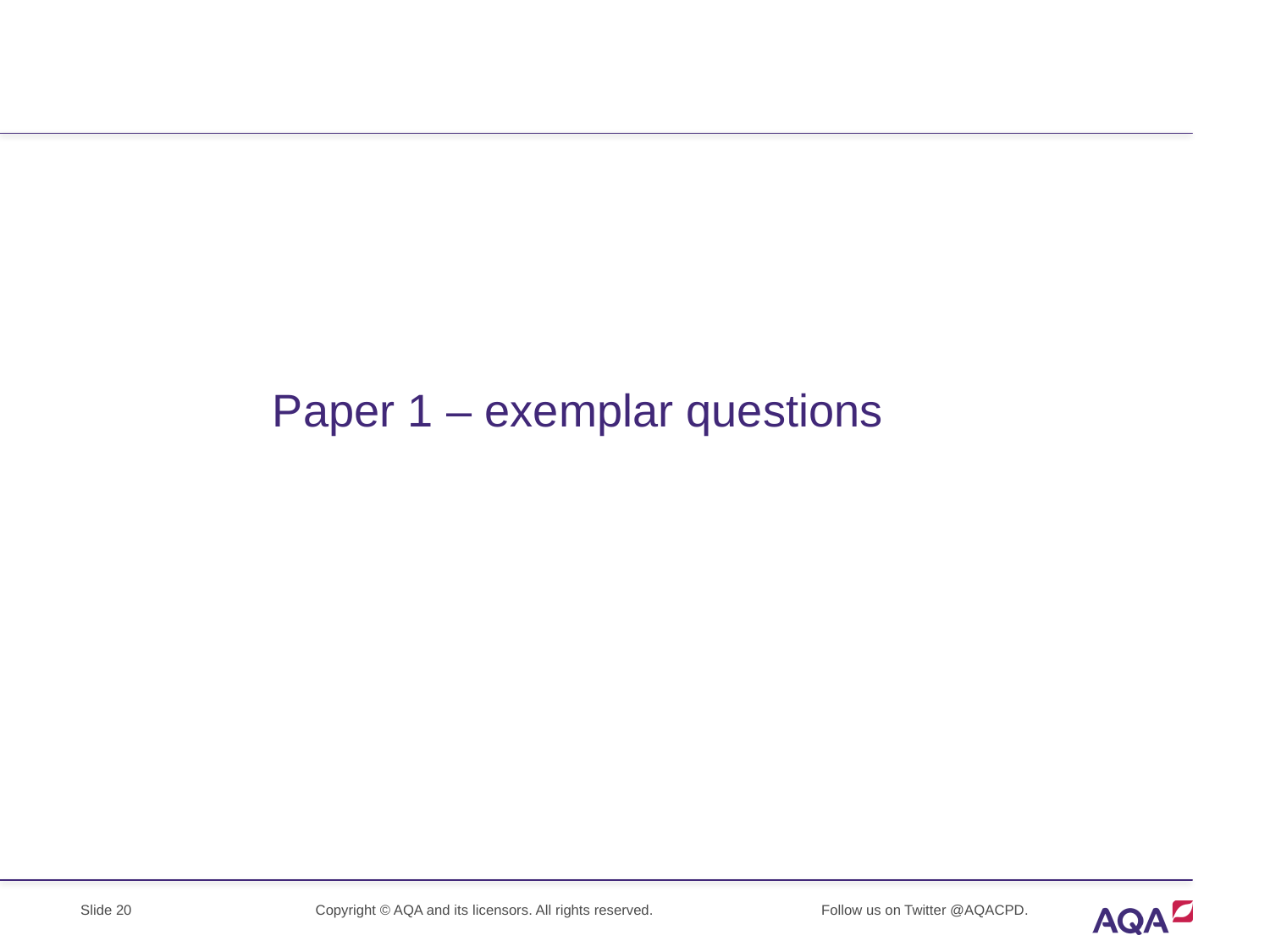

# Paper 1 – exemplar questions
Slide 20
Copyright © AQA and its licensors. All rights reserved.
Follow us on Twitter @AQACPD.